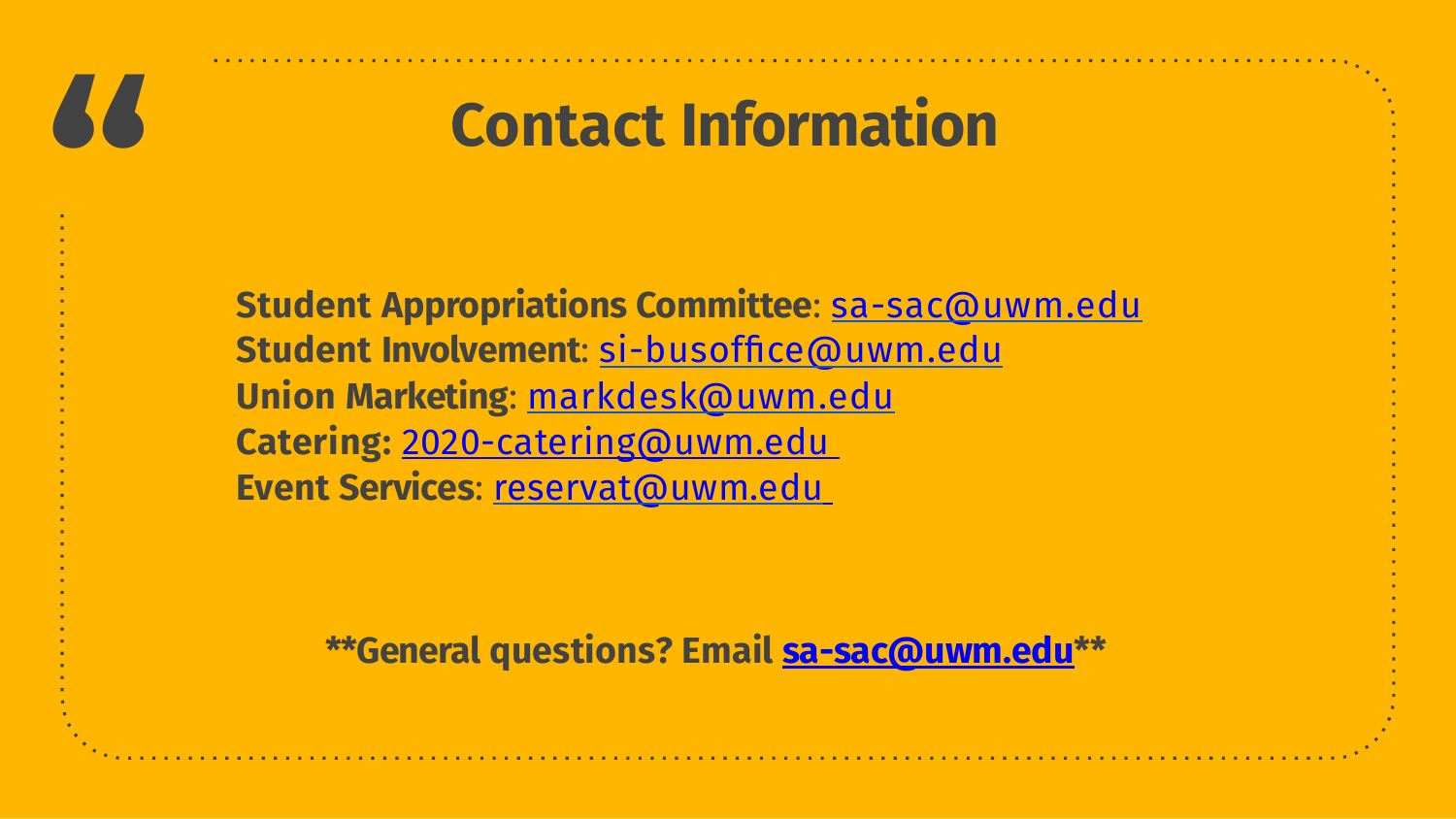

“

# Contact Information
Student Appropriations Committee: sa-sac@uwm.edu
Student Involvement: si-busoffice@uwm.edu
Union Marketing: markdesk@uwm.edu
Catering: 2020-catering@uwm.edu
Event Services: reservat@uwm.edu

**General questions? Email sa-sac@uwm.edu**